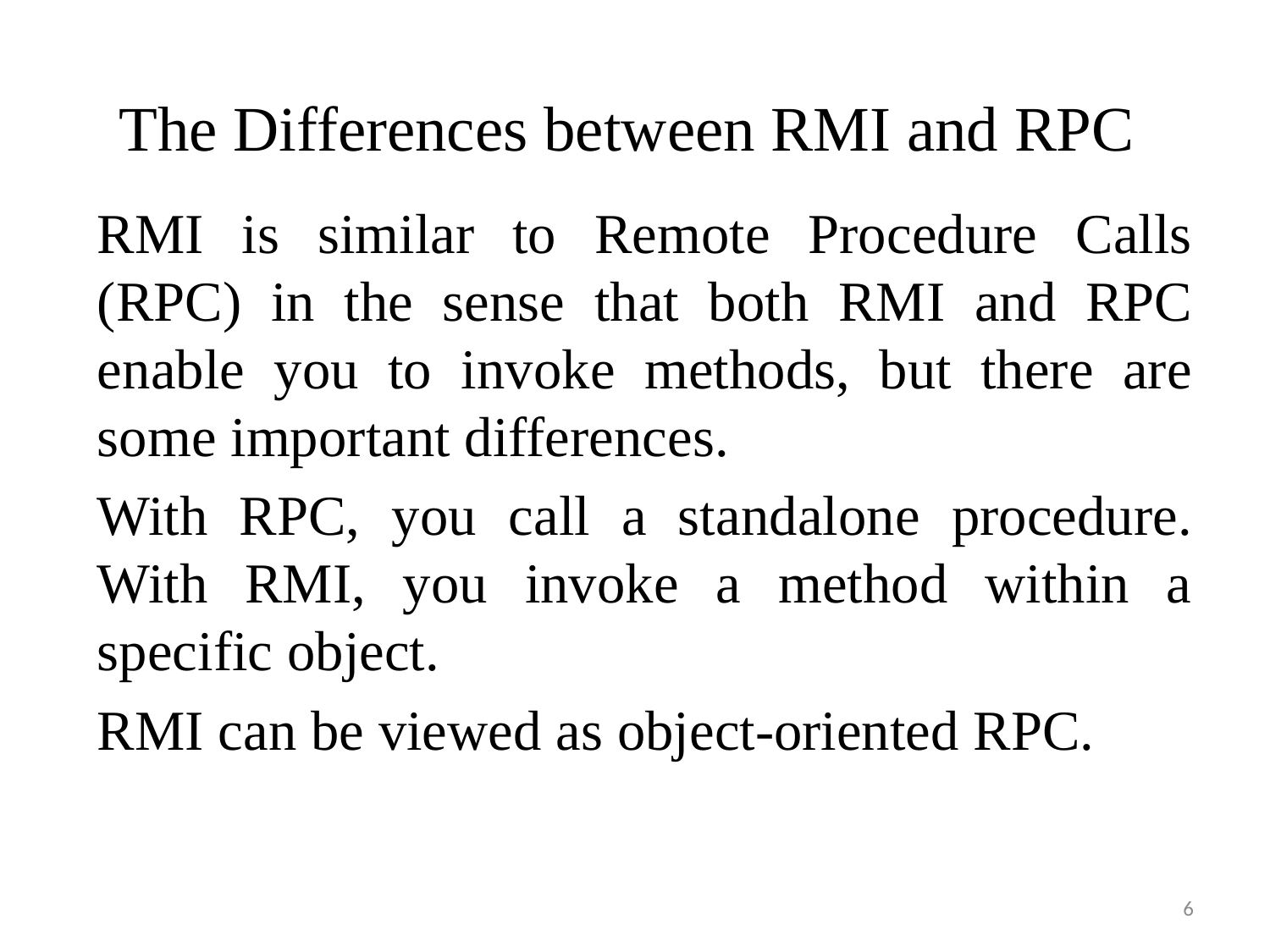

# The Differences between RMI and RPC
RMI is similar to Remote Procedure Calls (RPC) in the sense that both RMI and RPC enable you to invoke methods, but there are some important differences.
With RPC, you call a standalone procedure. With RMI, you invoke a method within a specific object.
RMI can be viewed as object-oriented RPC.
6